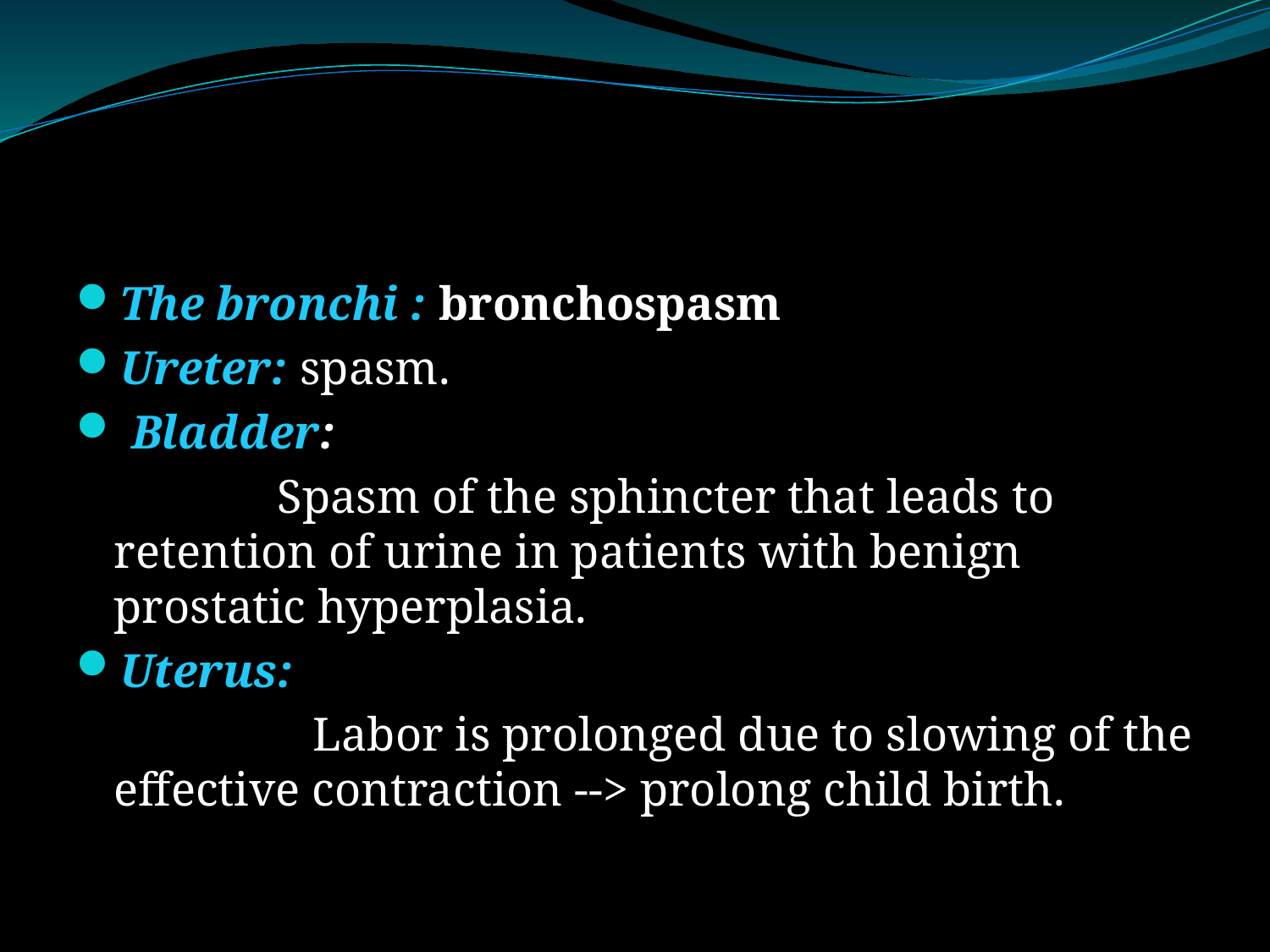

#
The bronchi : bronchospasm
Ureter: spasm.
 Bladder:
                 Spasm of the sphincter that leads to retention of urine in patients with benign prostatic hyperplasia.
Uterus:
                    Labor is prolonged due to slowing of the effective contraction --> prolong child birth.